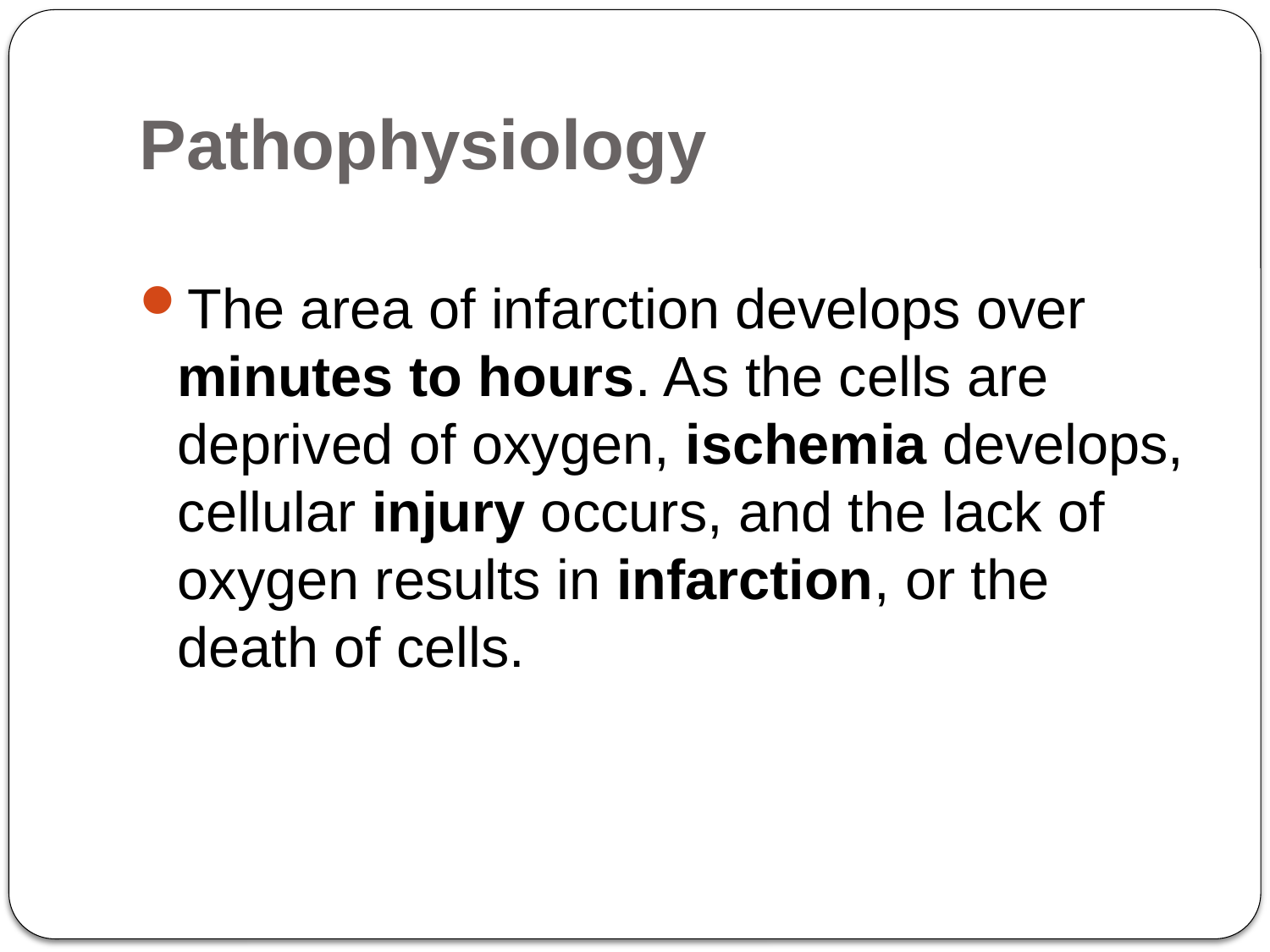

# Pathophysiology

The area of infarction develops over minutes to hours. As the cells are deprived of oxygen, ischemia develops, cellular injury occurs, and the lack of oxygen results in infarction, or the death of cells.